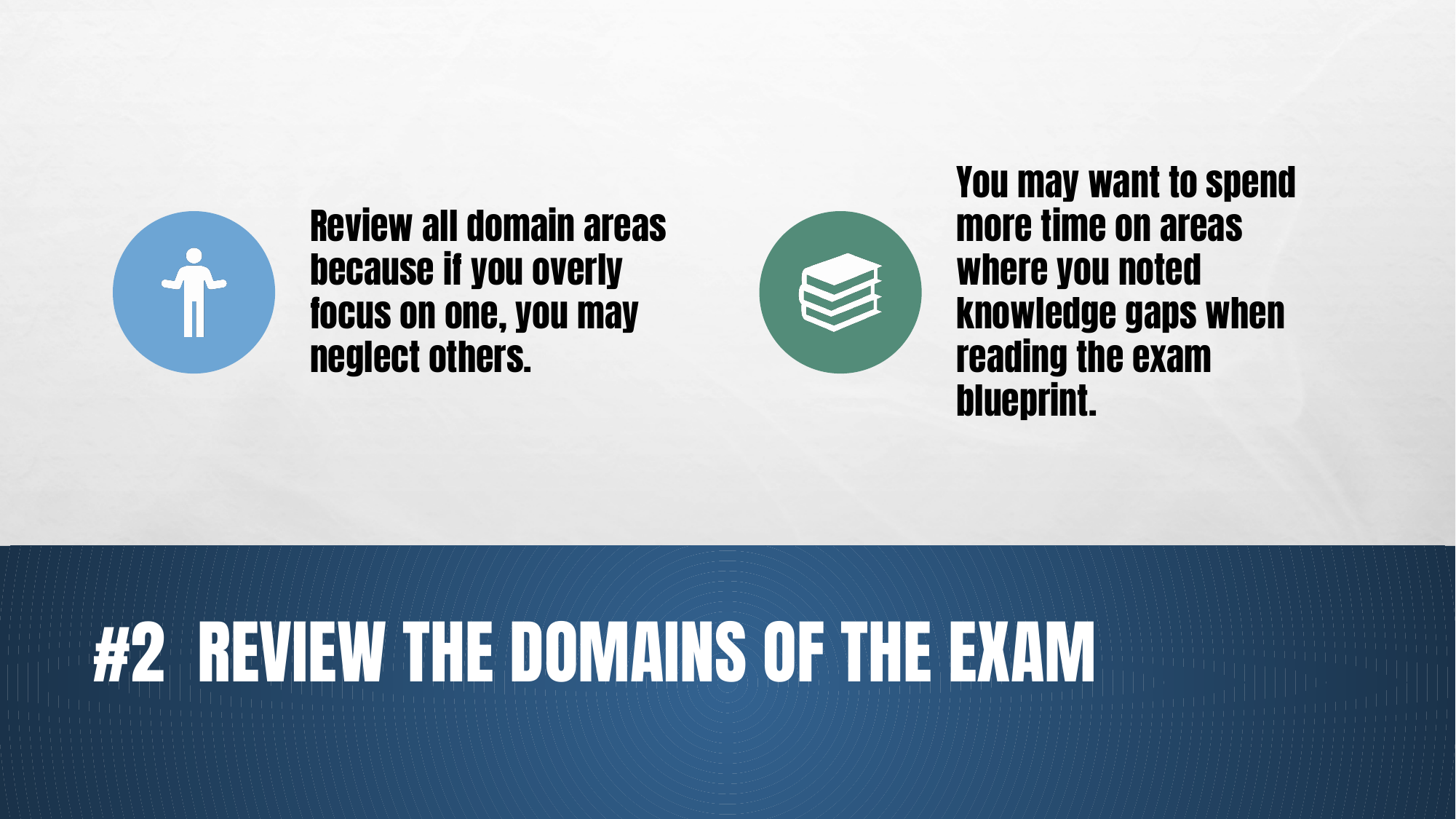

Review all domain areas because if you overly focus on one, you may neglect others.
You may want to spend more time on areas where you noted knowledge gaps when reading the exam blueprint.

# #2  Review the domains of the exam